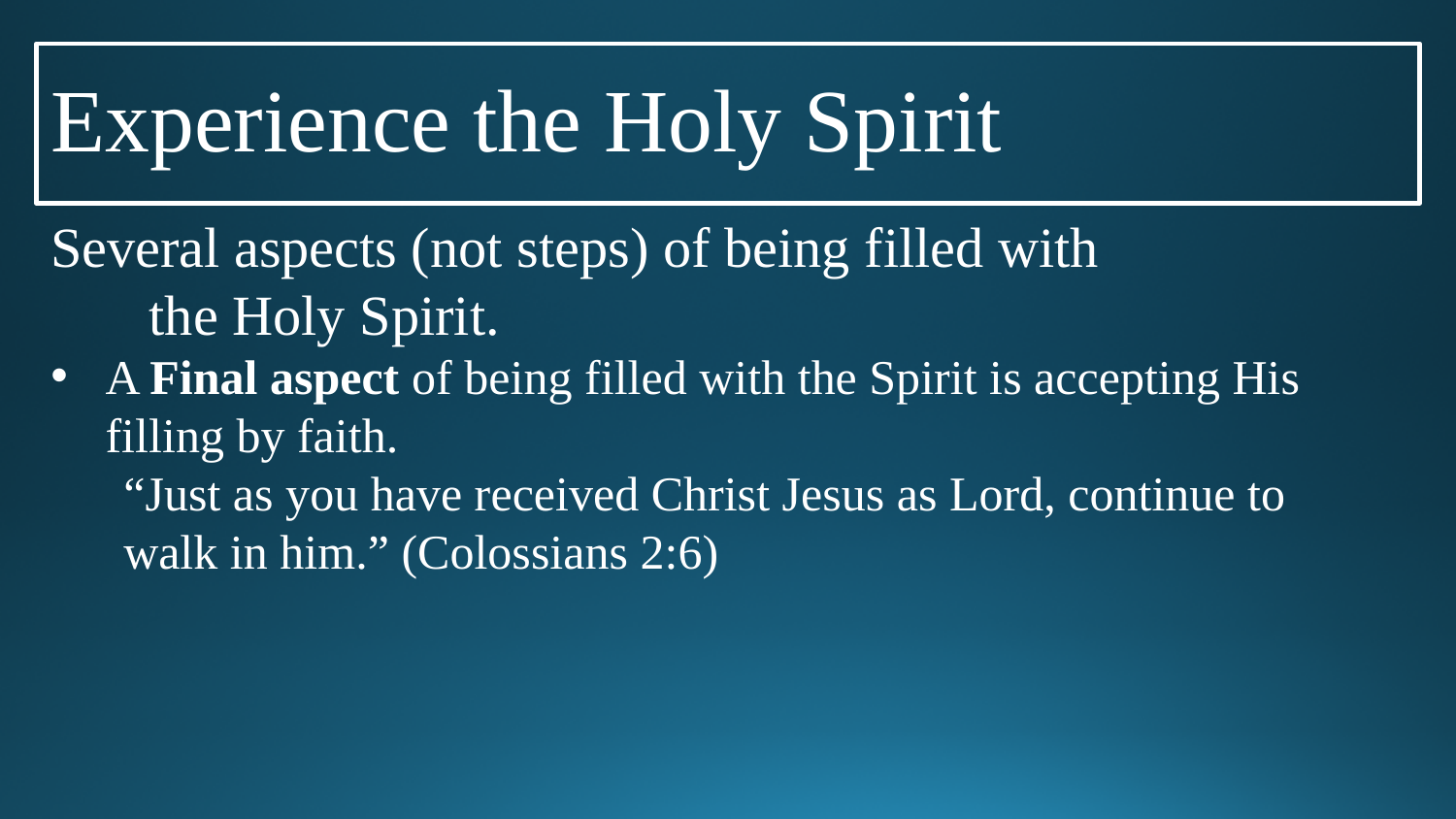

# Experience the Holy Spirit
Several aspects (not steps) of being filled with                          the Holy Spirit.
A Final aspect of being filled with the Spirit is accepting His filling by faith.
“Just as you have received Christ Jesus as Lord, continue to walk in him.” (Colossians 2:6)